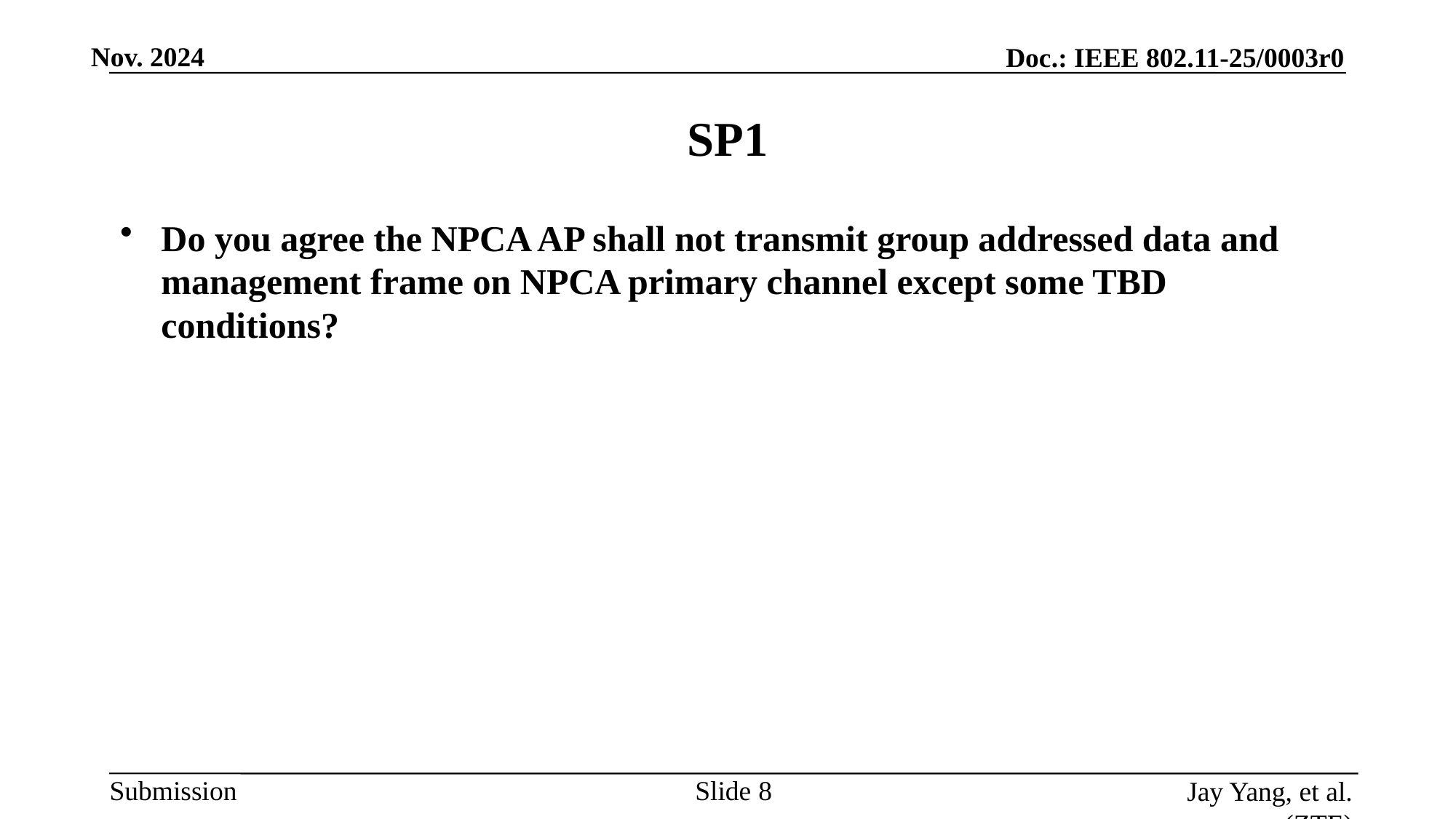

# SP1
Do you agree the NPCA AP shall not transmit group addressed data and management frame on NPCA primary channel except some TBD conditions?
Slide 8
Jay Yang, et al. (ZTE)